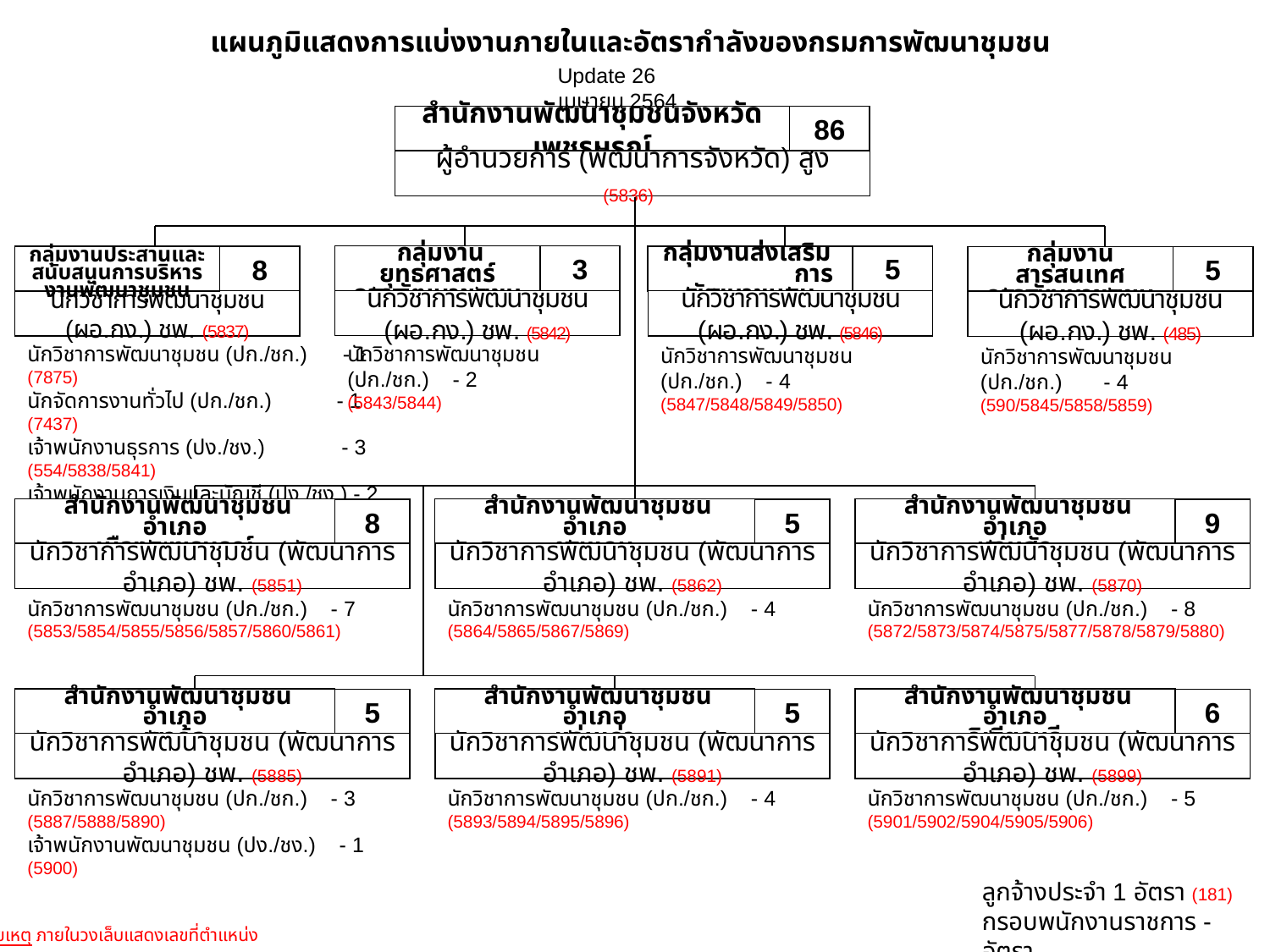

แผนภูมิแสดงการแบ่งงานภายในและอัตรากำลังของกรมการพัฒนาชุมชน
Update 26 เมษายน 2564
สำนักงานพัฒนาชุมชนจังหวัดเพชรบูรณ์
86
ผู้อำนวยการ (พัฒนาการจังหวัด) สูง (5836)

 กลุ่มงานยุทธศาสตร์
การพัฒนาชุมชน
3
นักวิชาการพัฒนาชุมชน (ผอ.กง.) ชพ. (5842)

กลุ่มงานส่งเสริม                      การพัฒนาชุมชน
5
นักวิชาการพัฒนาชุมชน (ผอ.กง.) ชพ. (5846)
8
นักวิชาการพัฒนาชุมชน (ผอ.กง.) ชพ. (5837)

กลุ่มงานประสานและสนับสนุนการบริหารงานพัฒนาชุมชน

กลุ่มงานสารสนเทศ
การพัฒนาชุมชน
5
นักวิชาการพัฒนาชุมชน (ผอ.กง.) ชพ. (485)
นักวิชาการพัฒนาชุมชน (ปก./ชก.)    - 2
(5843/5844)

นักวิชาการพัฒนาชุมชน (ปก./ชก.)      - 1 (7875)
นักจัดการงานทั่วไป (ปก./ชก.)           - 1 (7437)
เจ้าพนักงานธุรการ (ปง./ชง.)             - 3 (554/5838/5841)
เจ้าพนักงานการเงินและบัญชี (ปง./ชง.) - 2 (5839/5840)
พนักงานขับรถยนต์ (ลจป.)                - 1 (181) (ไม่รวมในกรอบ ขรก.)

นักวิชาการพัฒนาชุมชน (ปก./ชก.)    - 4
(5847/5848/5849/5850)

นักวิชาการพัฒนาชุมชน (ปก./ชก.)       - 4
(590/5845/5858/5859)

 สำนักงานพัฒนาชุมชนอำเภอ
เมืองเพชรบูรณ์
8
นักวิชาการพัฒนาชุมชน (พัฒนาการอำเภอ) ชพ. (5851)

 สำนักงานพัฒนาชุมชนอำเภอ
ชนแดน
5
นักวิชาการพัฒนาชุมชน (พัฒนาการอำเภอ) ชพ. (5862)

 สำนักงานพัฒนาชุมชนอำเภอ
หล่มสัก
9
นักวิชาการพัฒนาชุมชน (พัฒนาการอำเภอ) ชพ. (5870)
นักวิชาการพัฒนาชุมชน (ปก./ชก.)    - 7
(5853/5854/5855/5856/5857/5860/5861)
นักวิชาการพัฒนาชุมชน (ปก./ชก.)    - 4
(5864/5865/5867/5869)

นักวิชาการพัฒนาชุมชน (ปก./ชก.)    - 8
(5872/5873/5874/5875/5877/5878/5879/5880)

 สำนักงานพัฒนาชุมชนอำเภอ
เขาค้อ
5
นักวิชาการพัฒนาชุมชน (พัฒนาการอำเภอ) ชพ. (5885)

 สำนักงานพัฒนาชุมชนอำเภอ
หล่มเก่า
5
นักวิชาการพัฒนาชุมชน (พัฒนาการอำเภอ) ชพ. (5891)

 สำนักงานพัฒนาชุมชนอำเภอ
วิเชียรบุรี
6
นักวิชาการพัฒนาชุมชน (พัฒนาการอำเภอ) ชพ. (5899)
นักวิชาการพัฒนาชุมชน (ปก./ชก.)    - 3
(5887/5888/5890)
เจ้าพนักงานพัฒนาชุมชน (ปง./ชง.)    - 1 (5900)

นักวิชาการพัฒนาชุมชน (ปก./ชก.)    - 4
(5893/5894/5895/5896)

นักวิชาการพัฒนาชุมชน (ปก./ชก.)    - 5
(5901/5902/5904/5905/5906)

ลูกจ้างประจำ 1 อัตรา (181)
กรอบพนักงานราชการ - อัตรา
หมายเหตุ ภายในวงเล็บแสดงเลขที่ตำแหน่ง